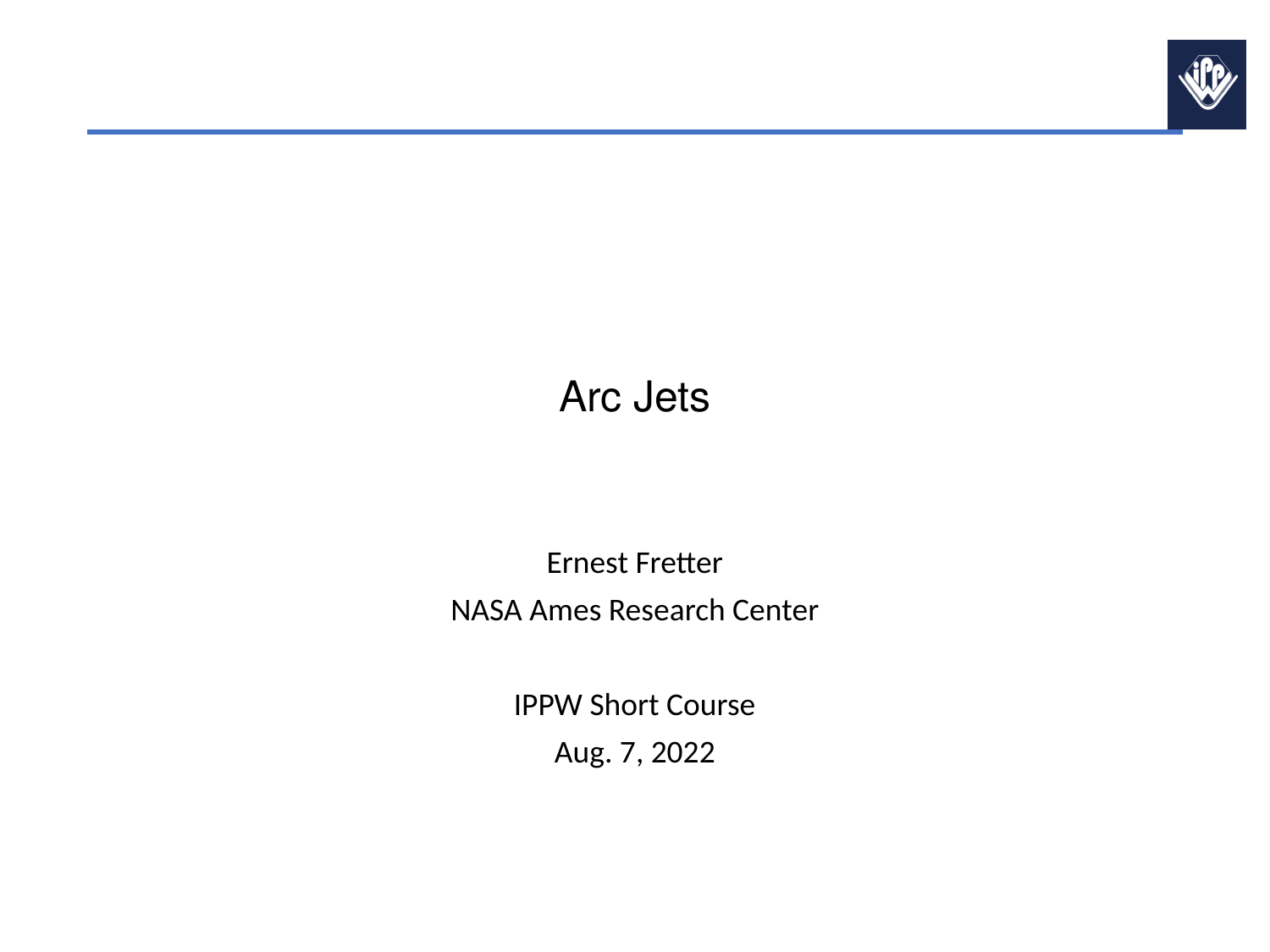

# Arc Jets
Ernest Fretter
NASA Ames Research Center

IPPW Short Course
Aug. 7, 2022